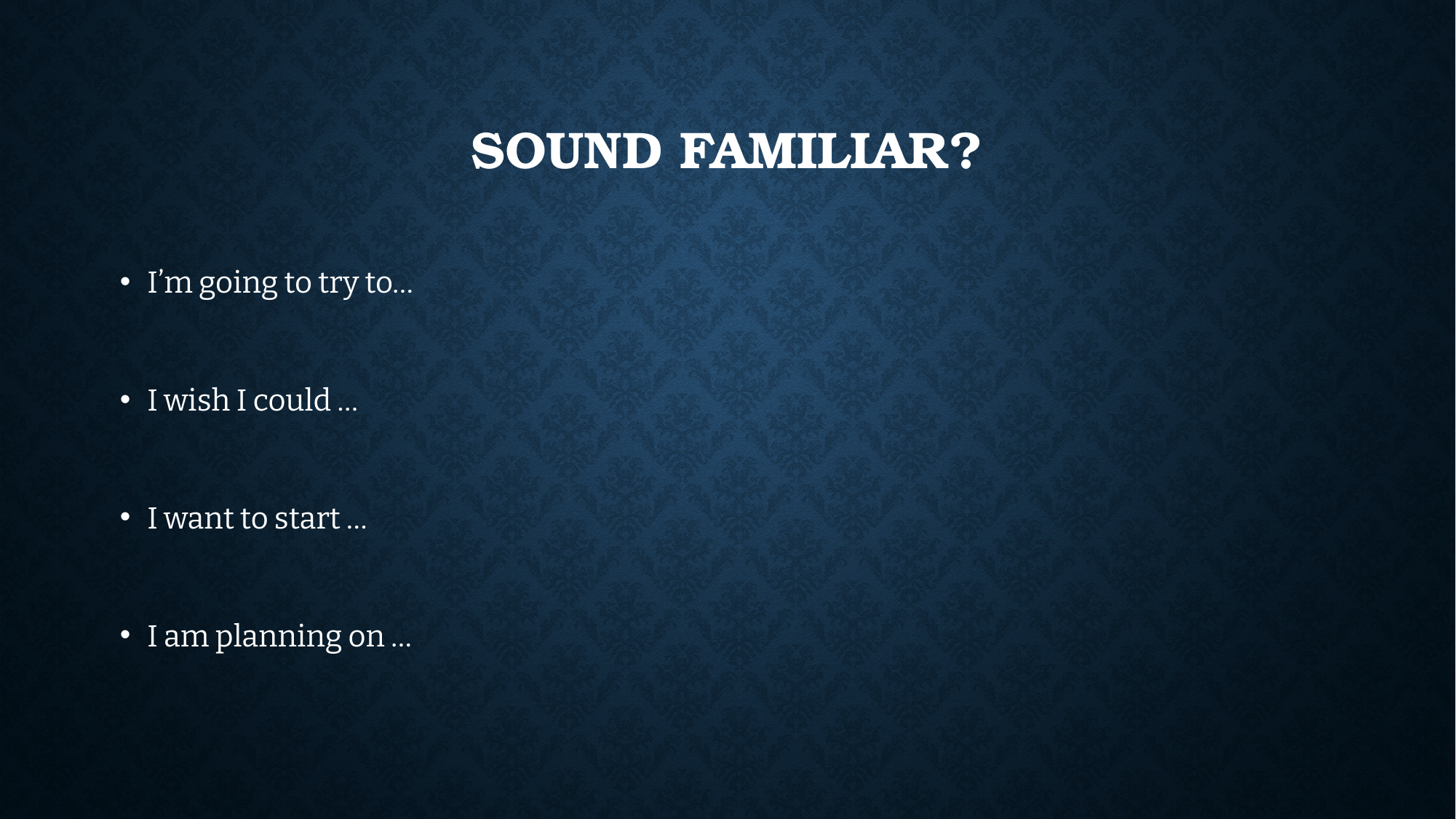

# Sound Familiar?
I’m going to try to…

I wish I could …

I want to start …

I am planning on …